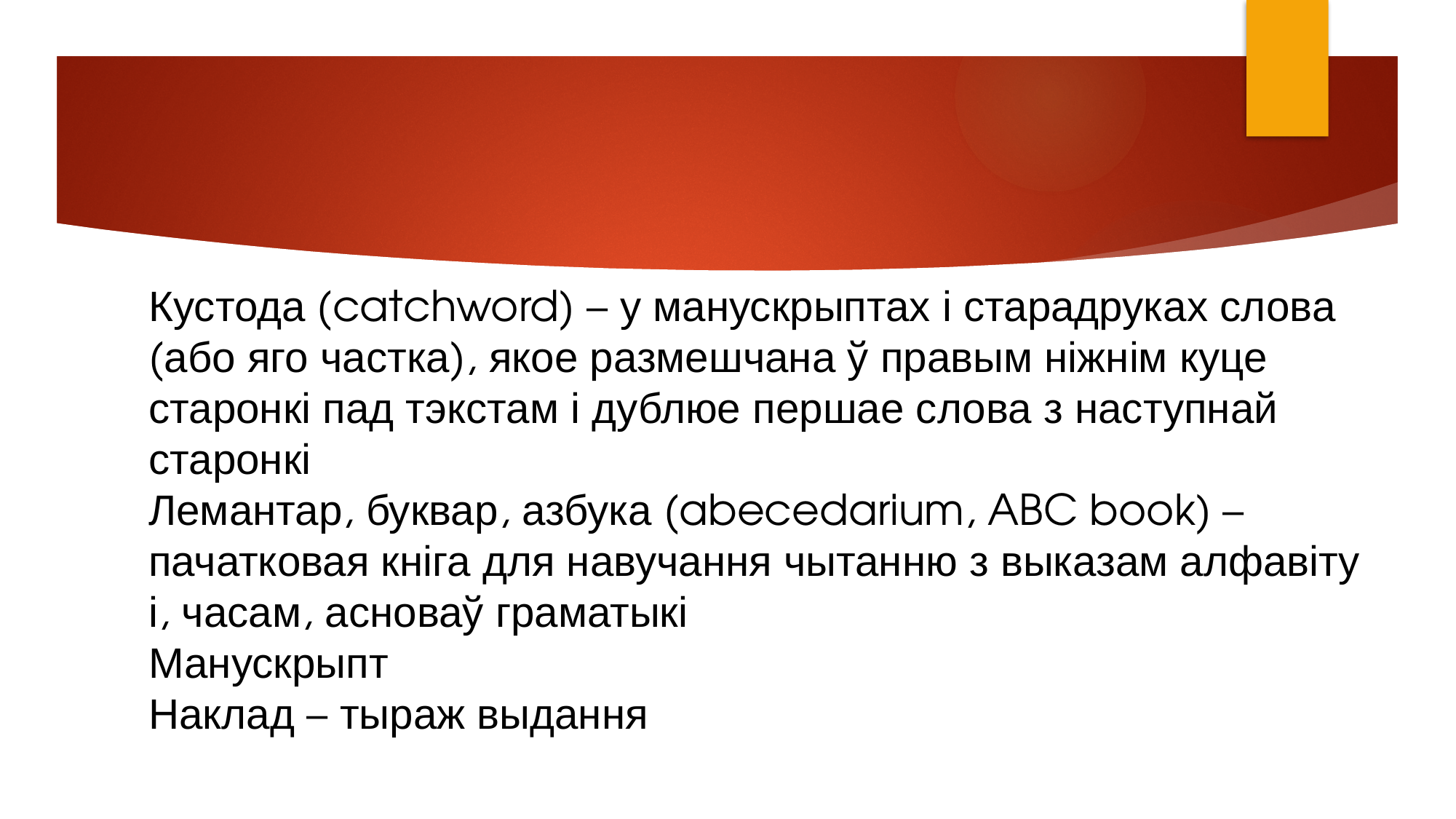

# Кустода (catchword) – у манускрыптах і старадруках слова (або яго частка), якое размешчана ў правым ніжнім куце старонкі пад тэкстам і дублюе першае слова з наступнай старонкі Лемантар, буквар, азбука (abecedarium, ABC book) – пачатковая кніга для навучання чытанню з выказам алфавіту і, часам, асноваў граматыкі Манускрыпт Наклад – тыраж выдання